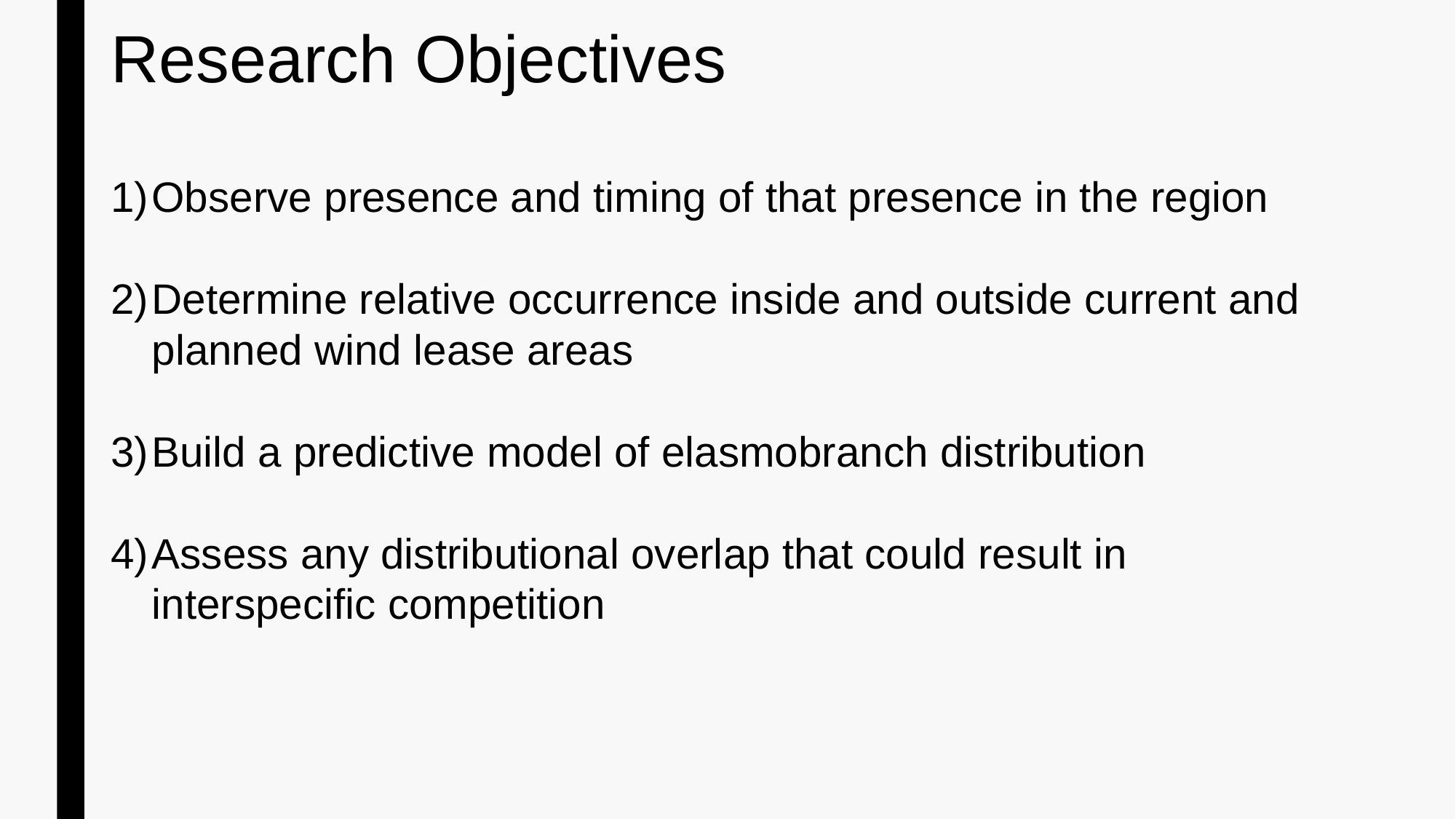

# Research Objectives
Observe presence and timing of that presence in the region

Determine relative occurrence inside and outside current and planned wind lease areas

Build a predictive model of elasmobranch distribution

Assess any distributional overlap that could result in interspecific competition